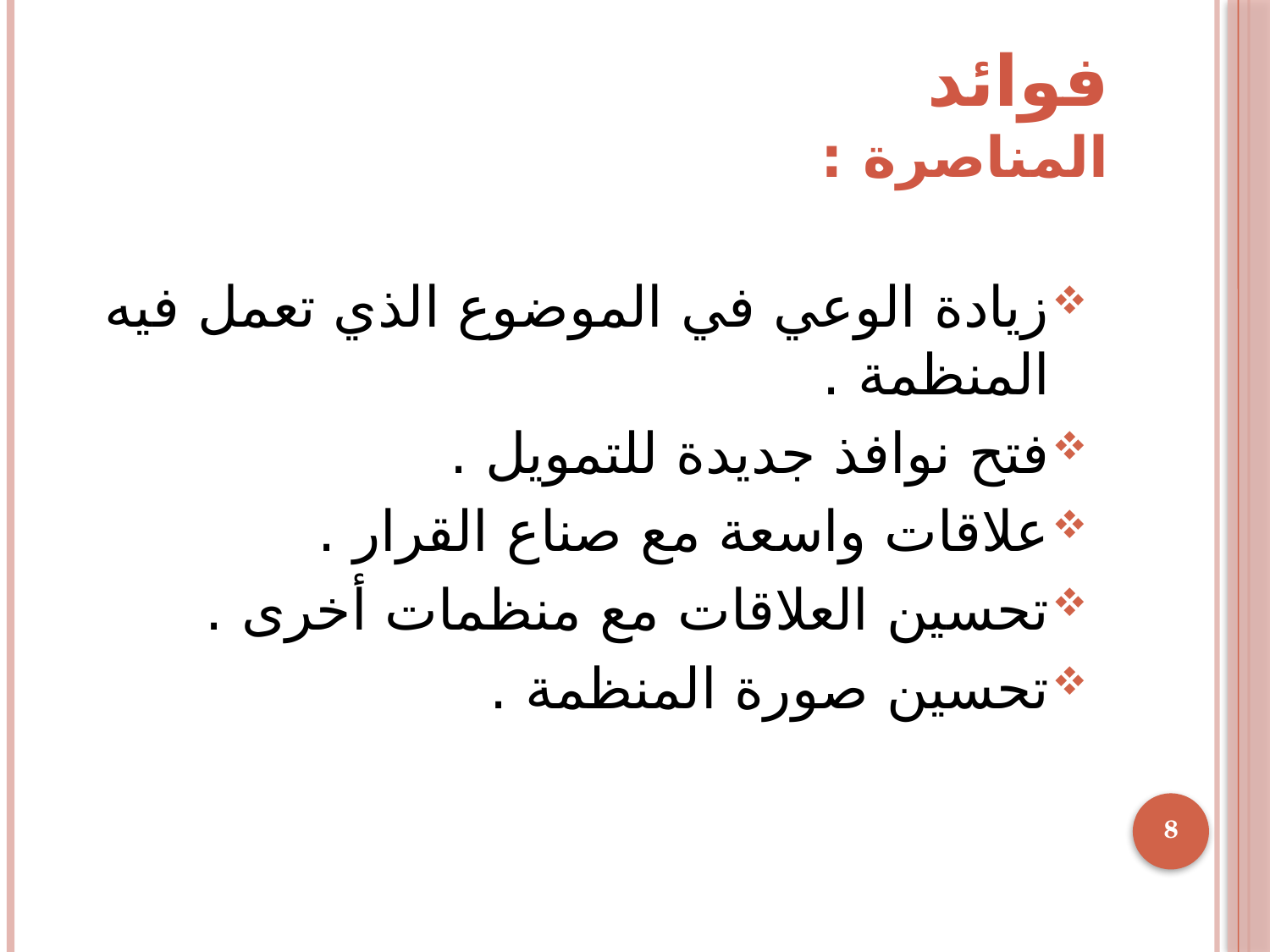

# فوائد المناصرة :
زيادة الوعي في الموضوع الذي تعمل فيه المنظمة .
فتح نوافذ جديدة للتمويل .
علاقات واسعة مع صناع القرار .
تحسين العلاقات مع منظمات أخرى .
تحسين صورة المنظمة .
8